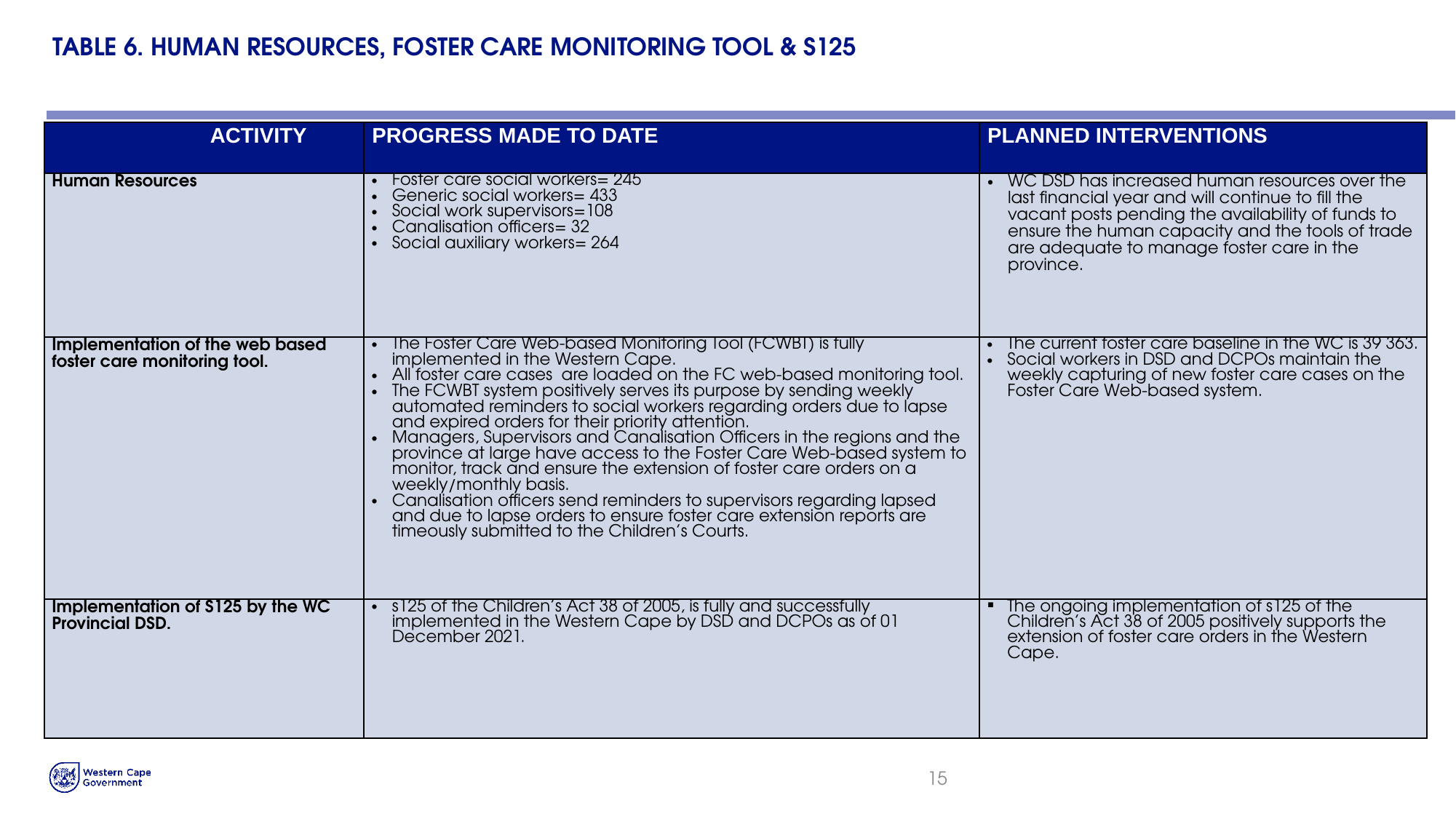

# TABLE 6. HUMAN RESOURCES, FOSTER CARE MONITORING TOOL & S125
| ACTIVITY | PROGRESS MADE TO DATE | PLANNED INTERVENTIONS |
| --- | --- | --- |
| Human Resources | Foster care social workers= 245 Generic social workers= 433 Social work supervisors=108 Canalisation officers= 32 Social auxiliary workers= 264 | WC DSD has increased human resources over the last financial year and will continue to fill the vacant posts pending the availability of funds to ensure the human capacity and the tools of trade are adequate to manage foster care in the province. |
| Implementation of the web based foster care monitoring tool. | The Foster Care Web-based Monitoring Tool (FCWBT) is fully implemented in the Western Cape. All foster care cases are loaded on the FC web-based monitoring tool. The FCWBT system positively serves its purpose by sending weekly automated reminders to social workers regarding orders due to lapse and expired orders for their priority attention. Managers, Supervisors and Canalisation Officers in the regions and the province at large have access to the Foster Care Web-based system to monitor, track and ensure the extension of foster care orders on a weekly/monthly basis. Canalisation officers send reminders to supervisors regarding lapsed and due to lapse orders to ensure foster care extension reports are timeously submitted to the Children’s Courts. | The current foster care baseline in the WC is 39 363. Social workers in DSD and DCPOs maintain the weekly capturing of new foster care cases on the Foster Care Web-based system. |
| Implementation of S125 by the WC Provincial DSD. | s125 of the Children’s Act 38 of 2005, is fully and successfully implemented in the Western Cape by DSD and DCPOs as of 01 December 2021. | The ongoing implementation of s125 of the Children’s Act 38 of 2005 positively supports the extension of foster care orders in the Western Cape. |
15